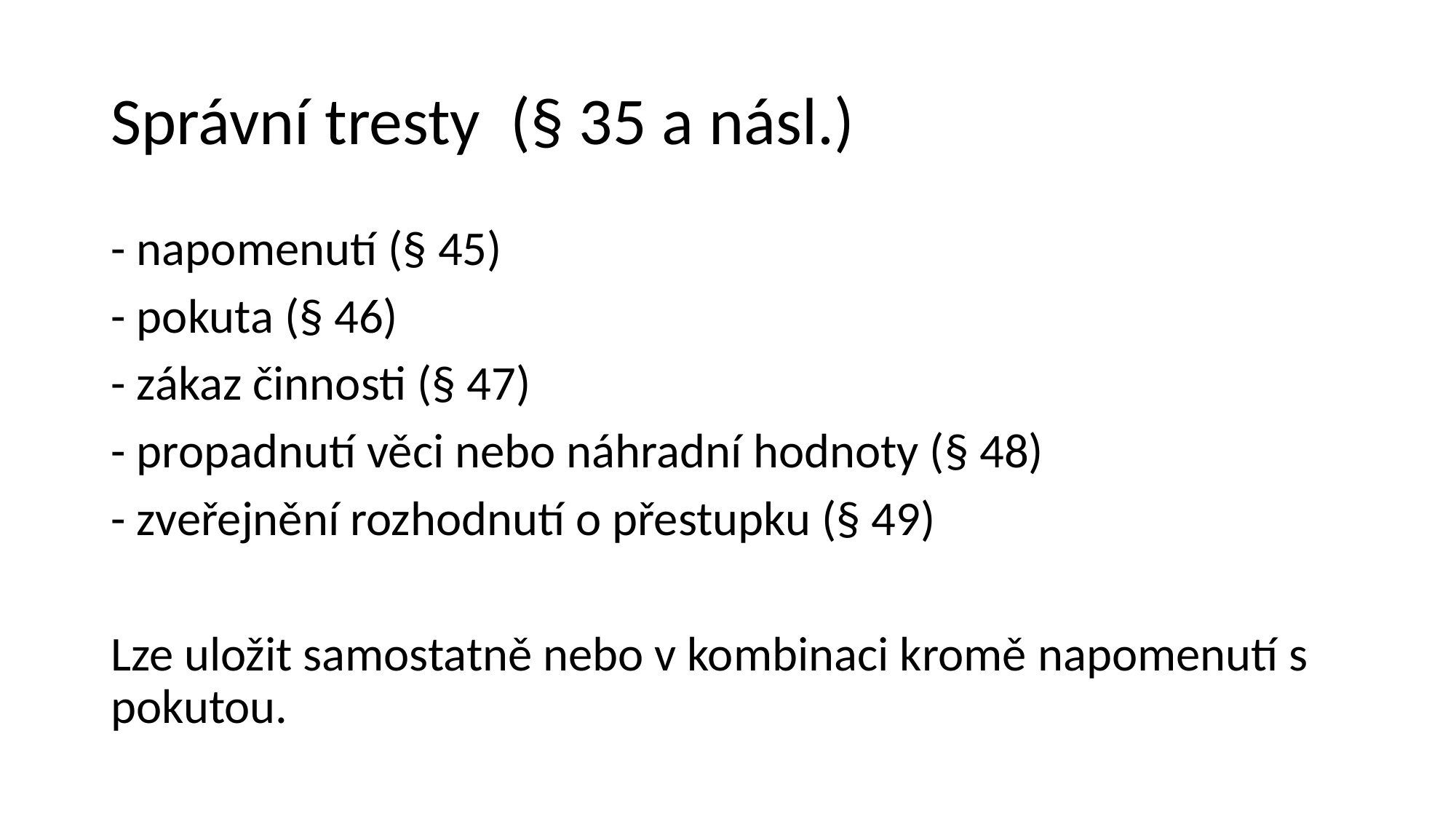

# Správní tresty  (§ 35 a násl.)
- napomenutí (§ 45)
- pokuta (§ 46)
- zákaz činnosti (§ 47)
- propadnutí věci nebo náhradní hodnoty (§ 48)
- zveřejnění rozhodnutí o přestupku (§ 49)

Lze uložit samostatně nebo v kombinaci kromě napomenutí s pokutou.